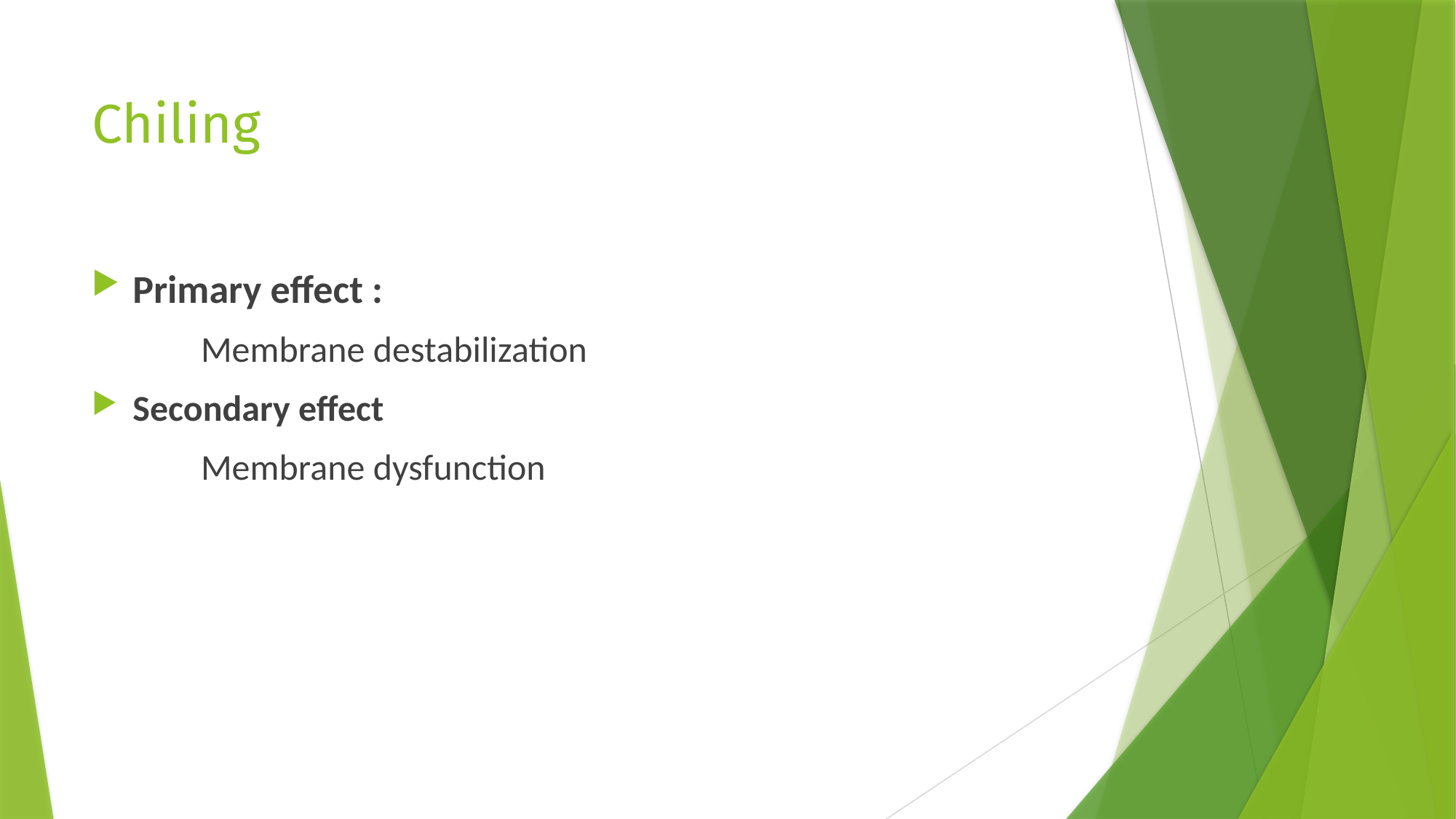

# Chiling
Primary effect :
	Membrane destabilization
Secondary effect
	Membrane dysfunction